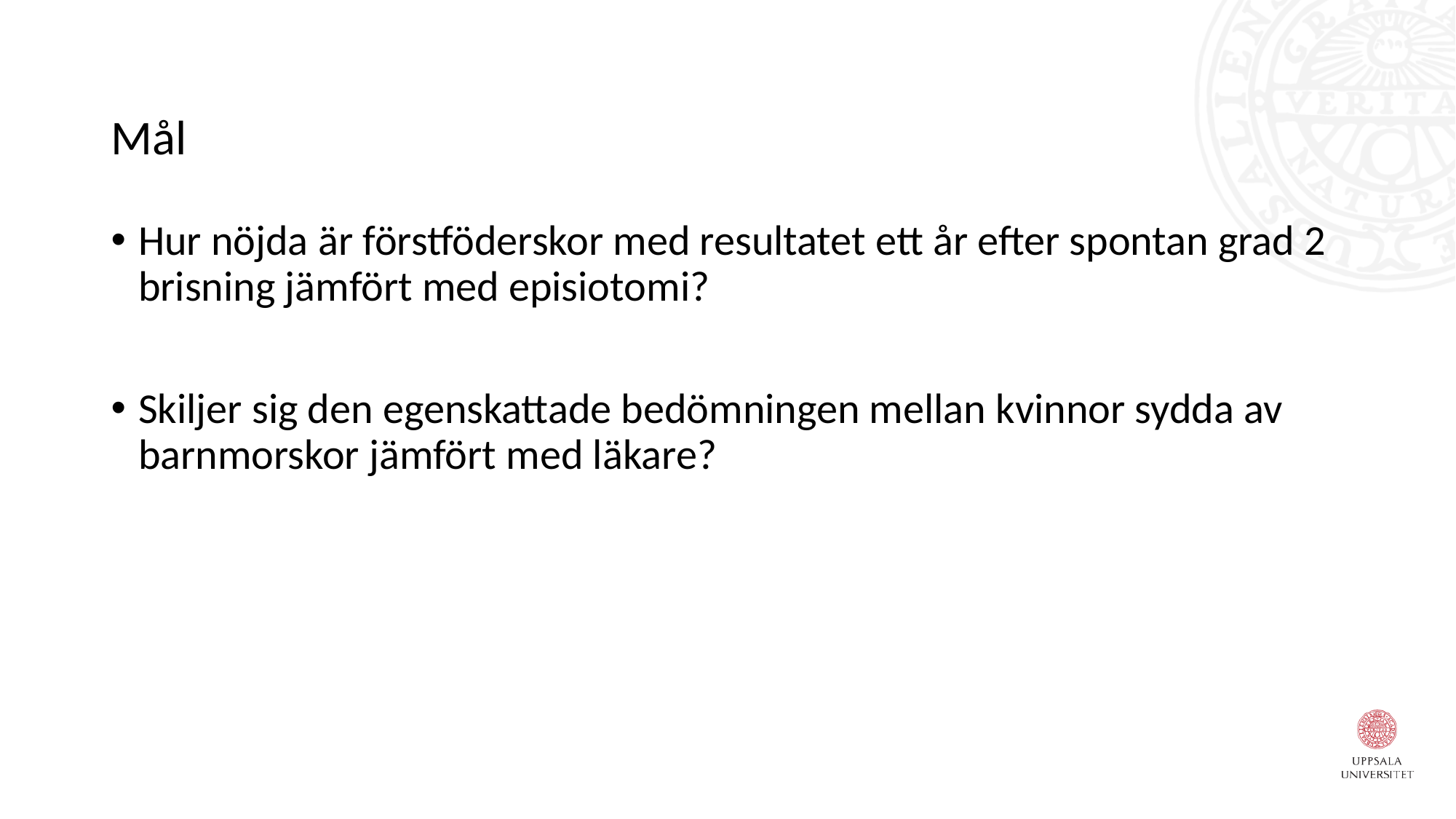

# Mål
Hur nöjda är förstföderskor med resultatet ett år efter spontan grad 2 brisning jämfört med episiotomi?

Skiljer sig den egenskattade bedömningen mellan kvinnor sydda av barnmorskor jämfört med läkare?